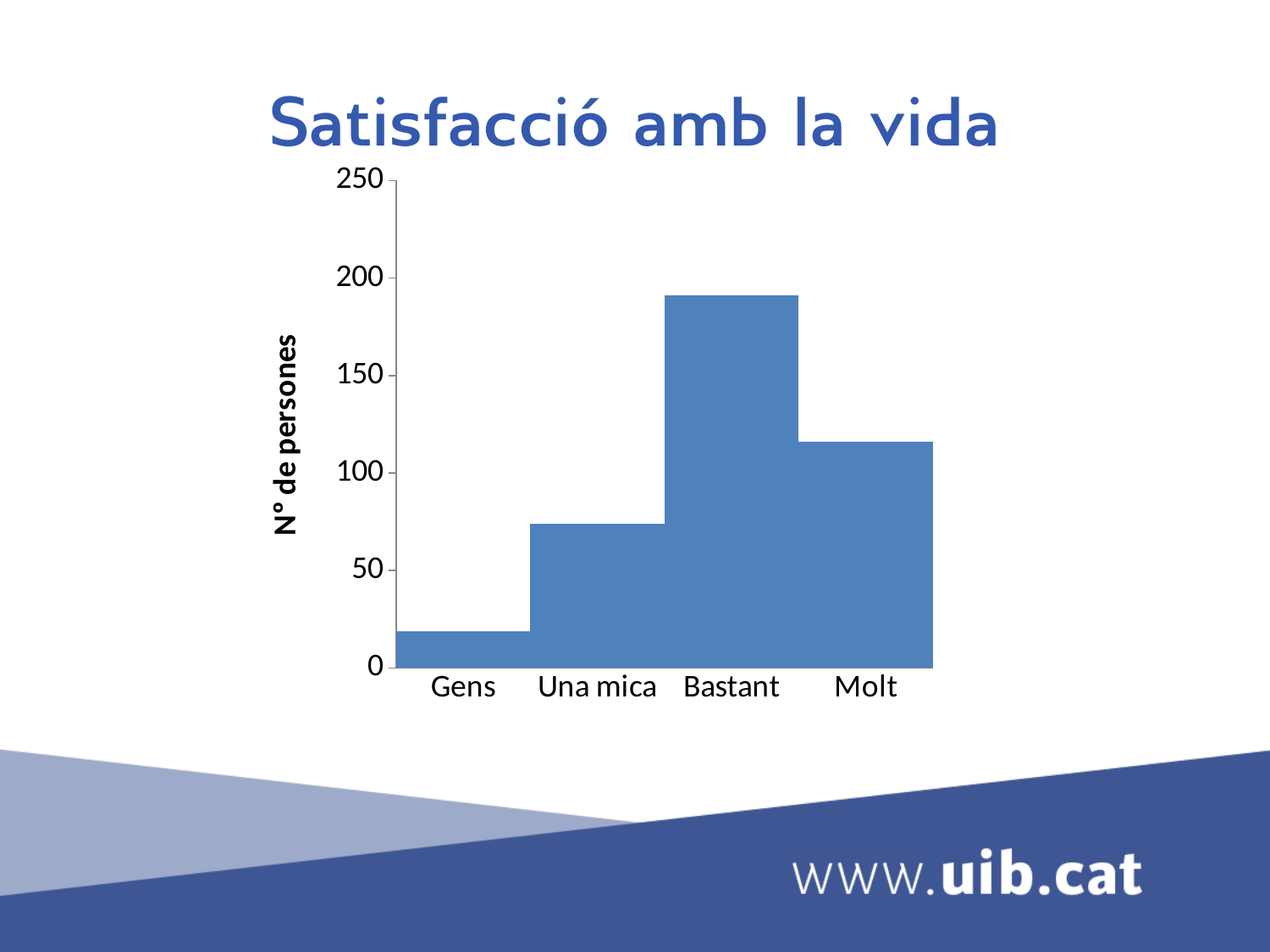

# Satisfacció amb la vida

### Chart

| Category | Columna1 |
|---|---|
| Gens | 19.0 |
| Una mica | 74.0 |
| Bastant | 191.0 |
| Molt | 116.0 |